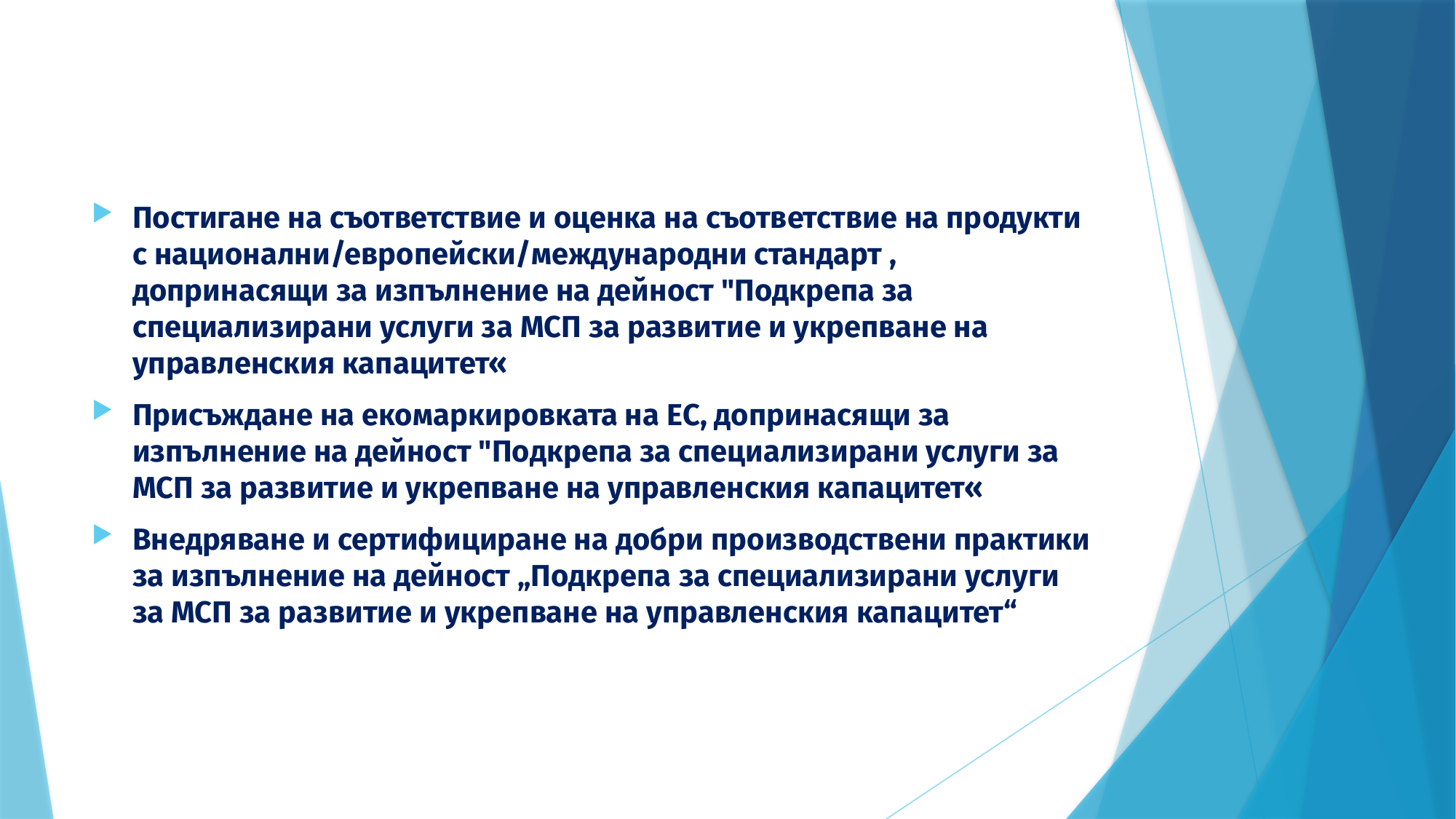

Постигане на съответствие и оценка на съответствие на продукти с национални/европейски/международни стандарт , допринасящи за изпълнение на дейност "Подкрепа за специализирани услуги за МСП за развитие и укрепване на управленския капацитет«
Присъждане на екомаркировката на ЕС, допринасящи за изпълнение на дейност "Подкрепа за специализирани услуги за МСП за развитие и укрепване на управленския капацитет«
Внедряване и сертифициране на добри производствени практики за изпълнение на дейност „Подкрепа за специализирани услуги за МСП за развитие и укрепване на управленския капацитет“